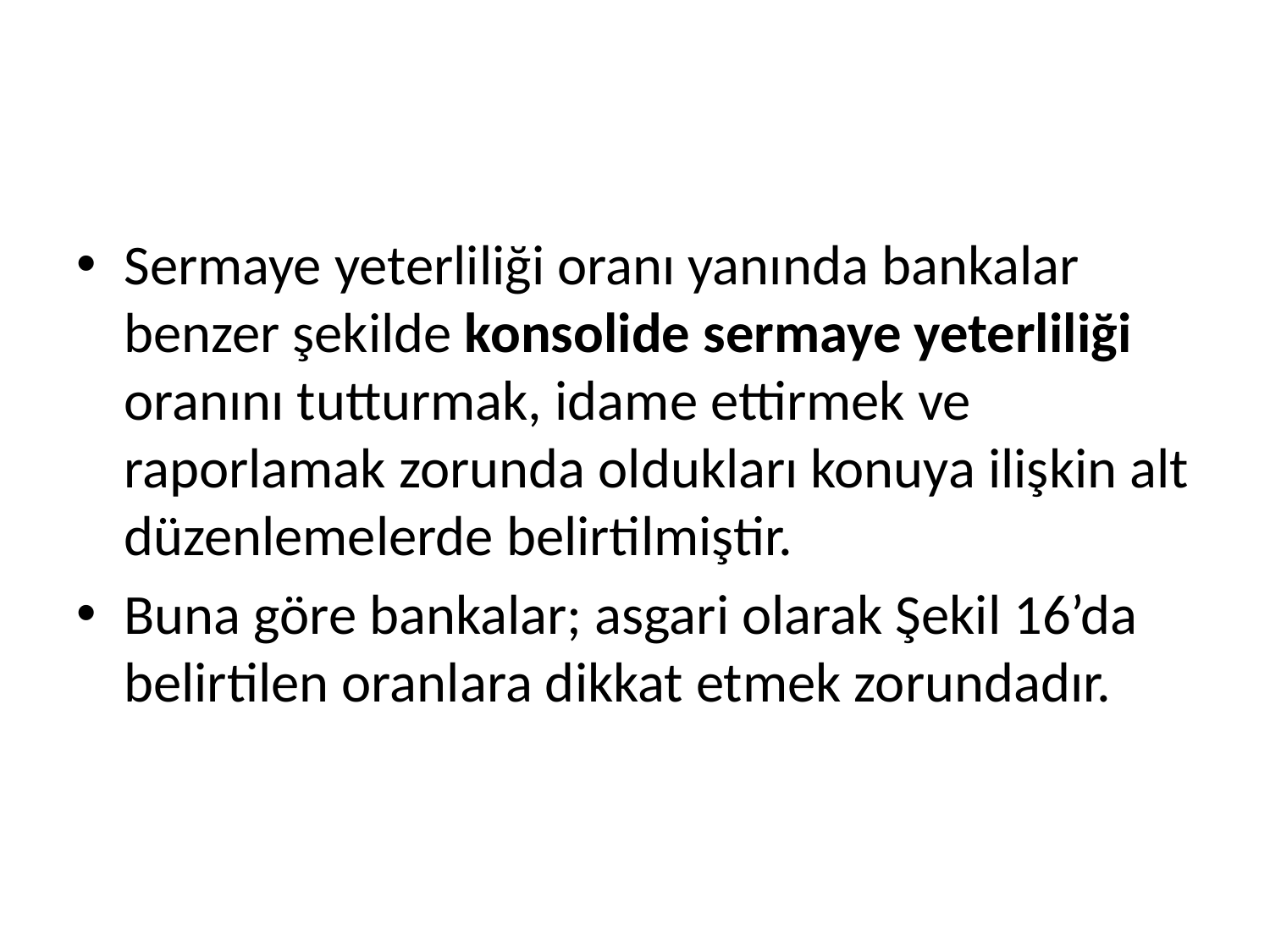

Sermaye yeterliliği oranı yanında bankalar benzer şekilde konsolide sermaye yeterliliği oranını tutturmak, idame ettirmek ve raporlamak zorunda oldukları konuya ilişkin alt düzenlemelerde belirtilmiştir.
Buna göre bankalar; asgari olarak Şekil 16’da belirtilen oranlara dikkat etmek zorundadır.